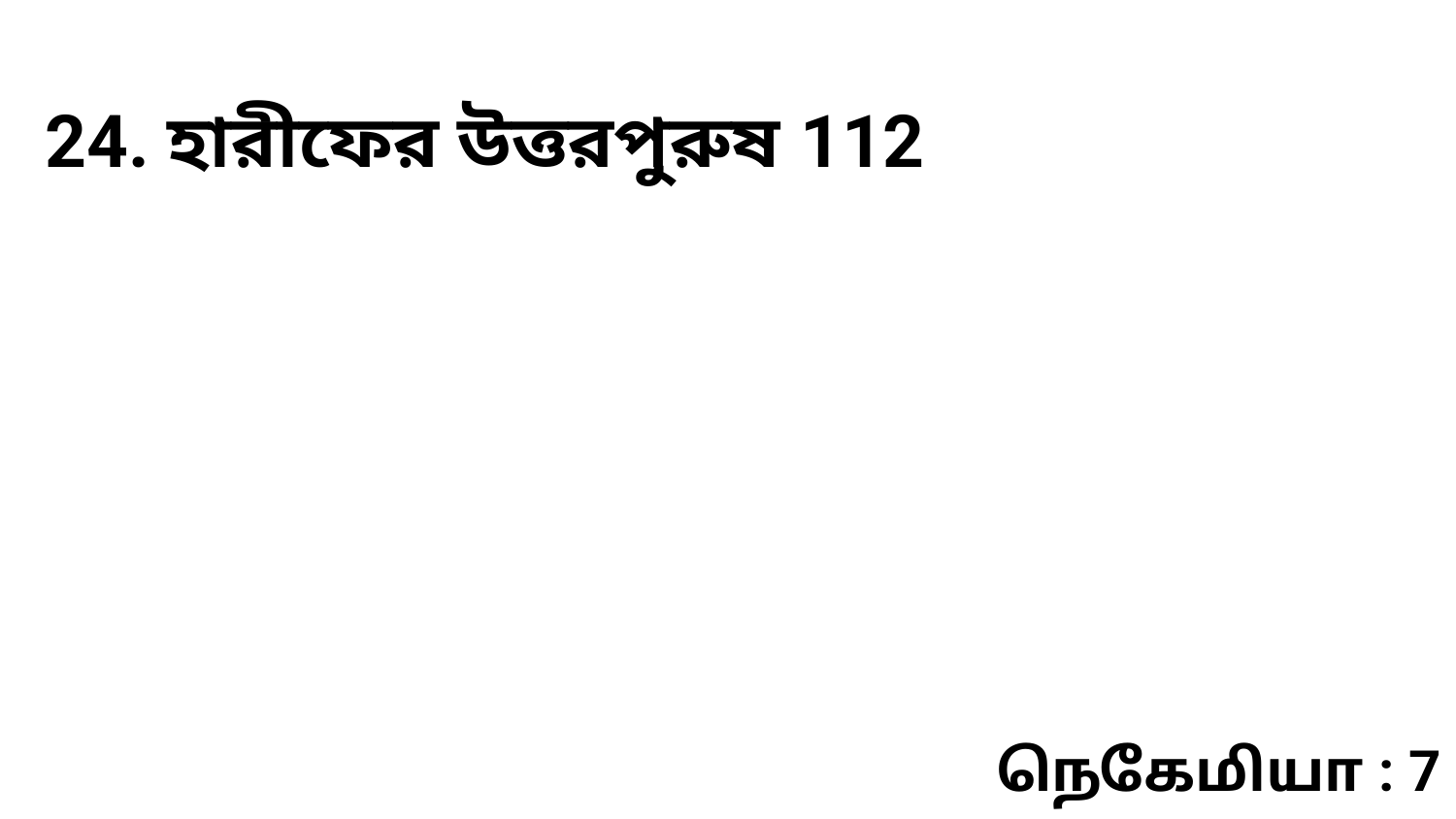

24. হারীফের উত্তরপুরুষ 112
நெகேமியா : 7